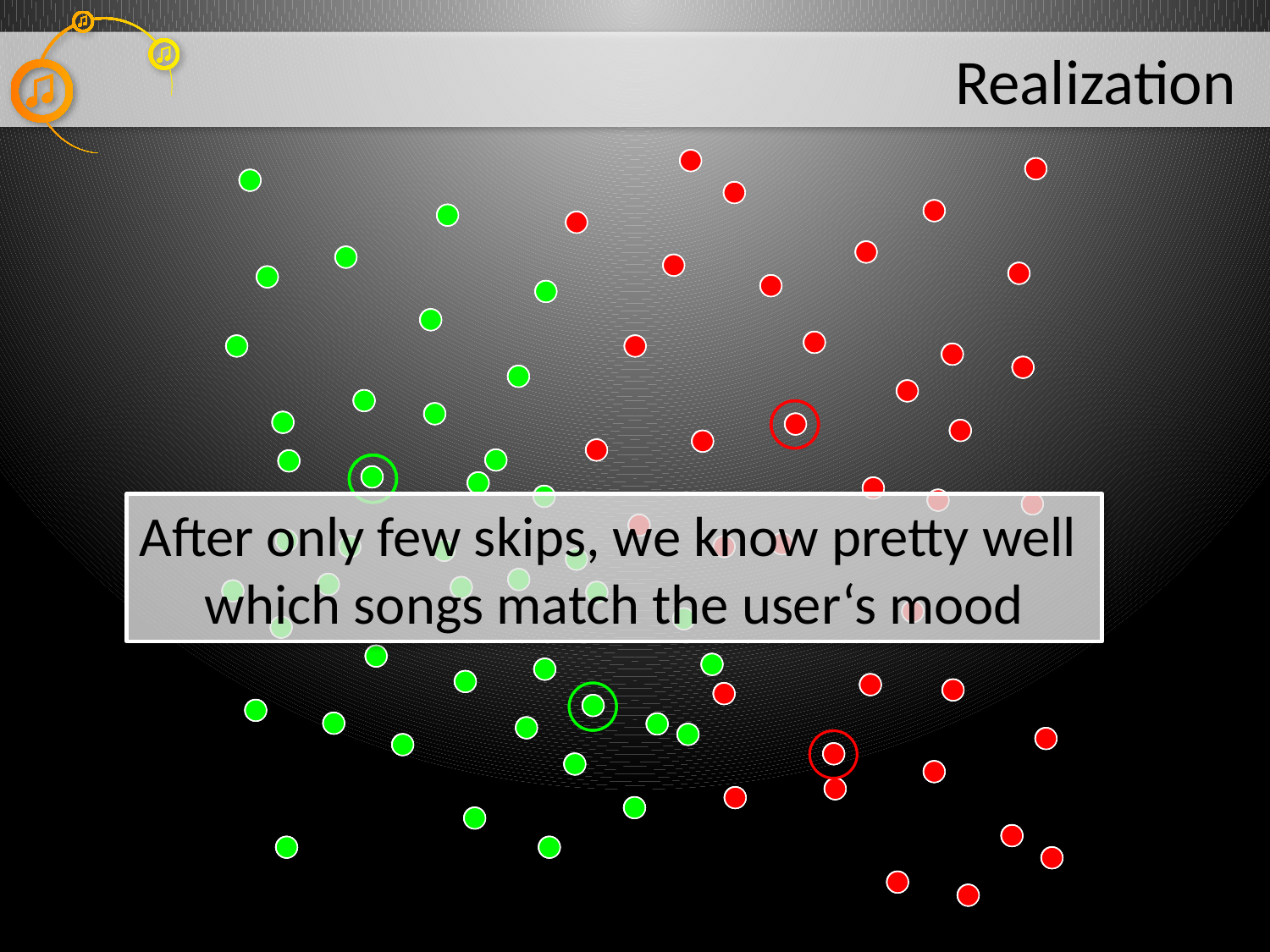

# Realization

After only few skips, we know pretty well
which songs match the user‘s mood